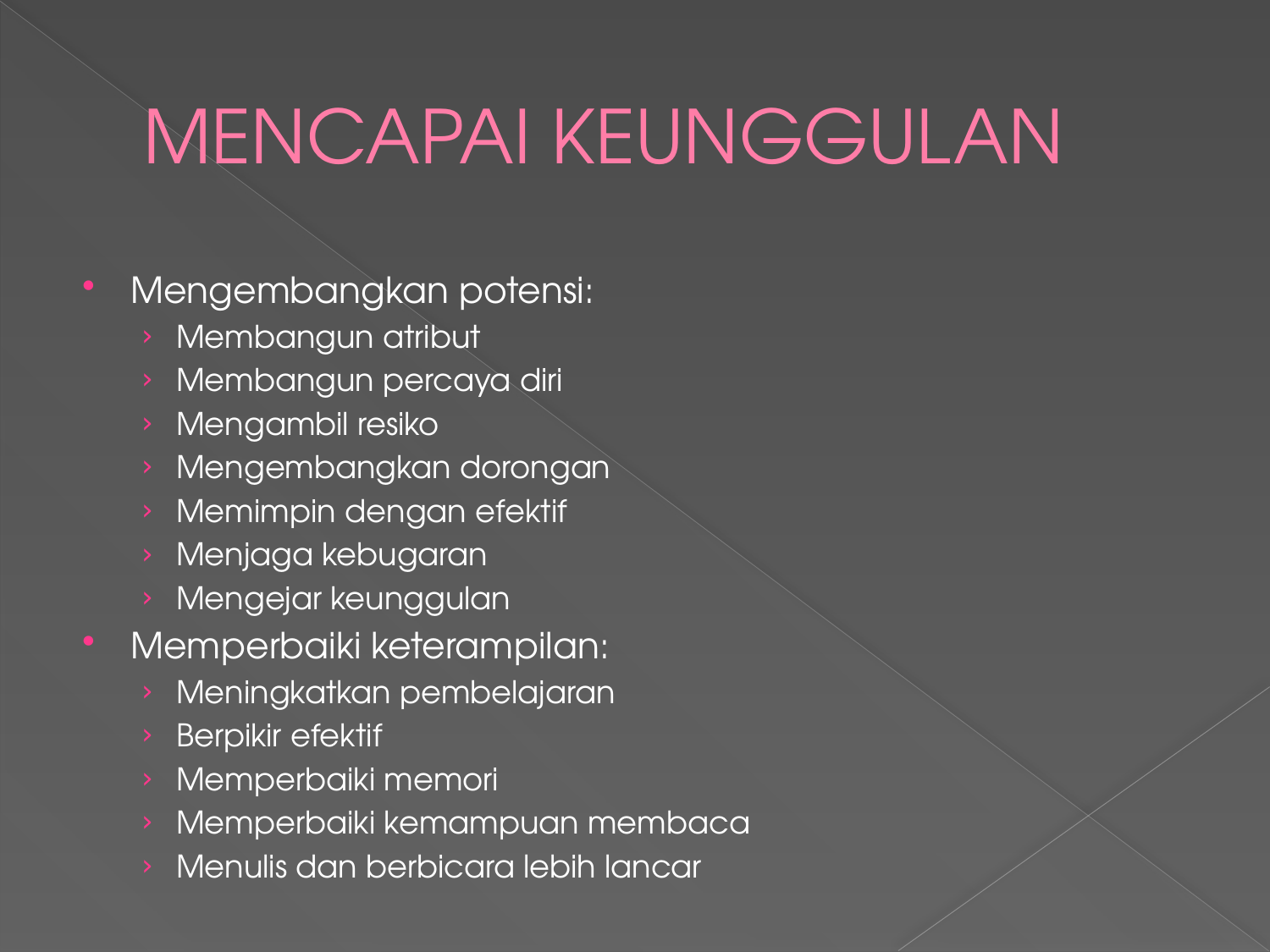

# MENCAPAI KEUNGGULAN
Mengembangkan potensi:
Membangun atribut
Membangun percaya diri
Mengambil resiko
Mengembangkan dorongan
Memimpin dengan efektif
Menjaga kebugaran
Mengejar keunggulan
Memperbaiki keterampilan:
Meningkatkan pembelajaran
Berpikir efektif
Memperbaiki memori
Memperbaiki kemampuan membaca
Menulis dan berbicara lebih lancar